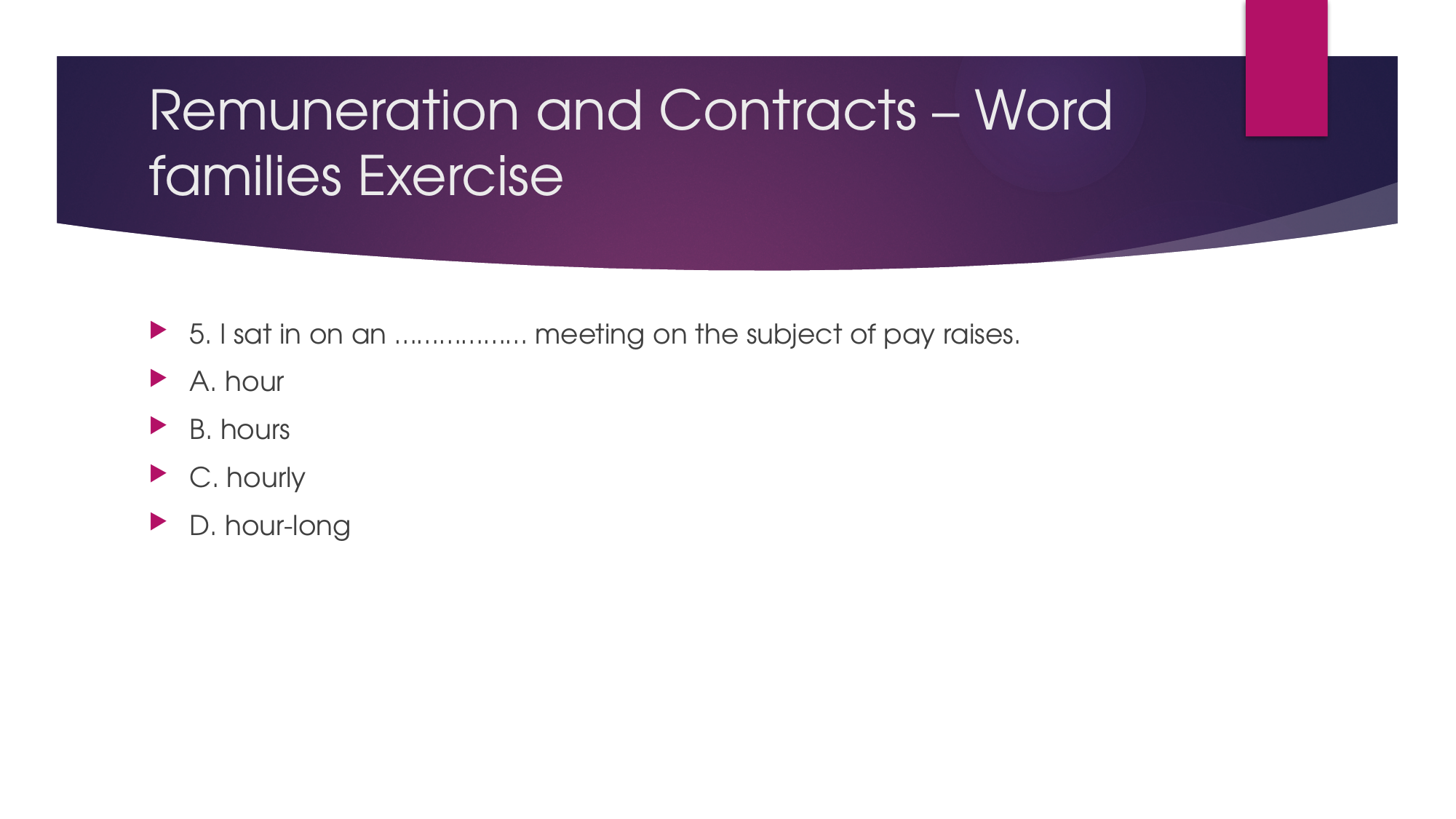

# Remuneration and Contracts – Word families Exercise
5. I sat in on an ……………… meeting on the subject of pay raises.
A. hour
B. hours
C. hourly
D. hour-long